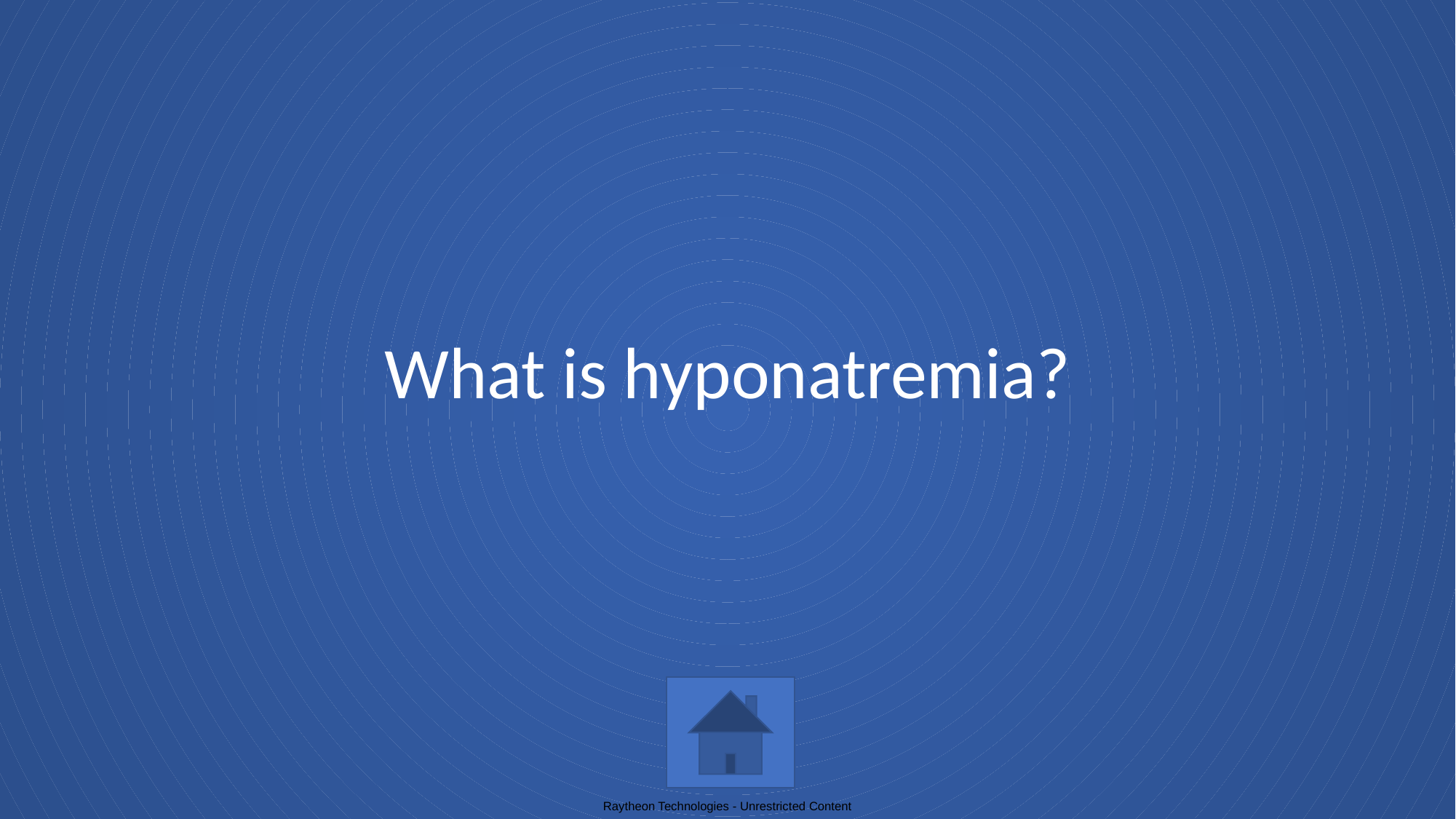

# What is hyponatremia?

Raytheon Technologies - Unrestricted Content